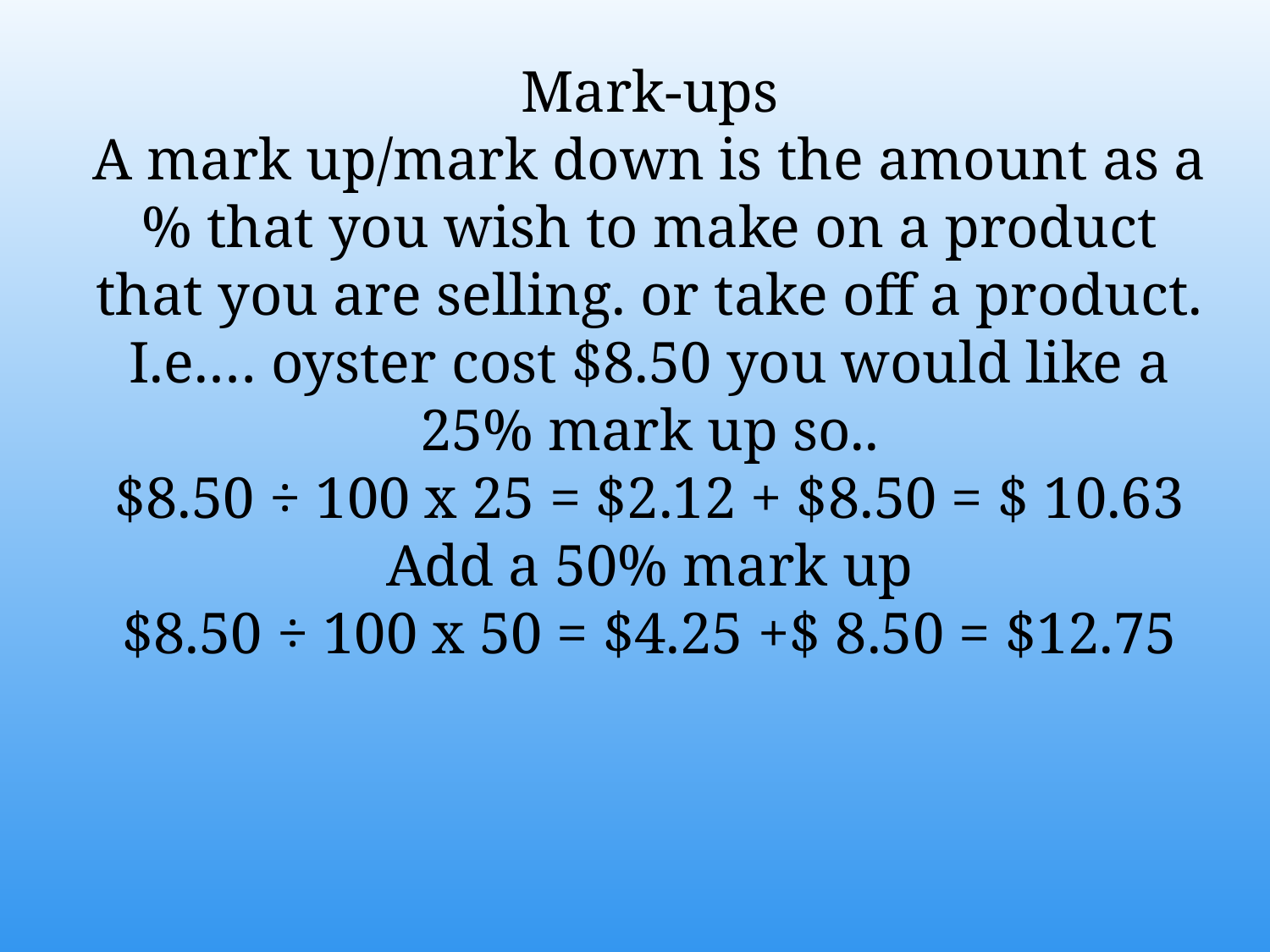

Mark-ups
A mark up/mark down is the amount as a % that you wish to make on a product that you are selling. or take off a product.
I.e.… oyster cost $8.50 you would like a 25% mark up so..
$8.50 ÷ 100 x 25 = $2.12 + $8.50 = $ 10.63
Add a 50% mark up
$8.50 ÷ 100 x 50 = $4.25 +$ 8.50 = $12.75